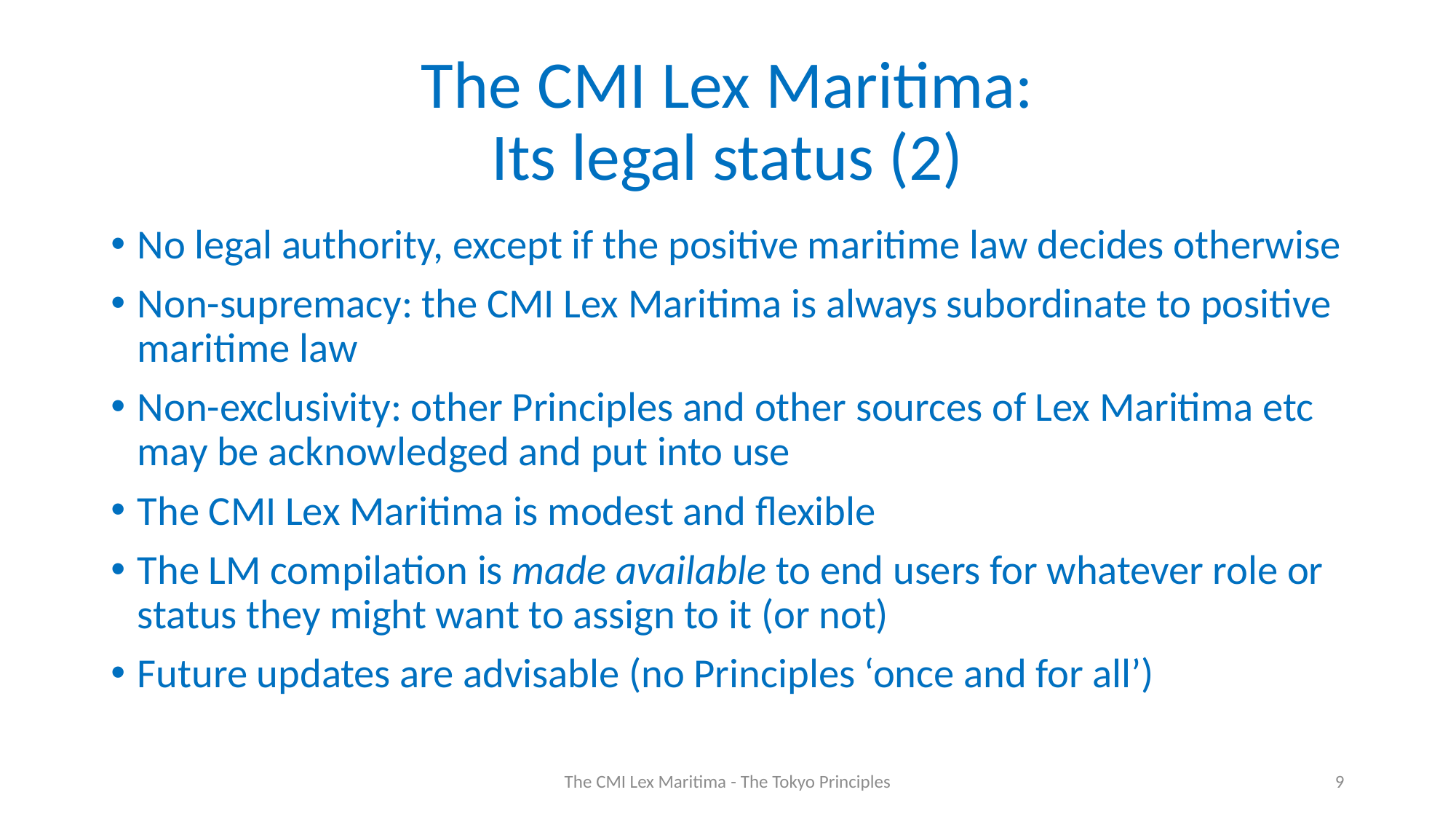

# The CMI Lex Maritima: Its legal status (2)
No legal authority, except if the positive maritime law decides otherwise
Non-supremacy: the CMI Lex Maritima is always subordinate to positive maritime law
Non-exclusivity: other Principles and other sources of Lex Maritima etc may be acknowledged and put into use
The CMI Lex Maritima is modest and flexible
The LM compilation is made available to end users for whatever role or status they might want to assign to it (or not)
Future updates are advisable (no Principles ‘once and for all’)
The CMI Lex Maritima ­­- The Tokyo Principles
9